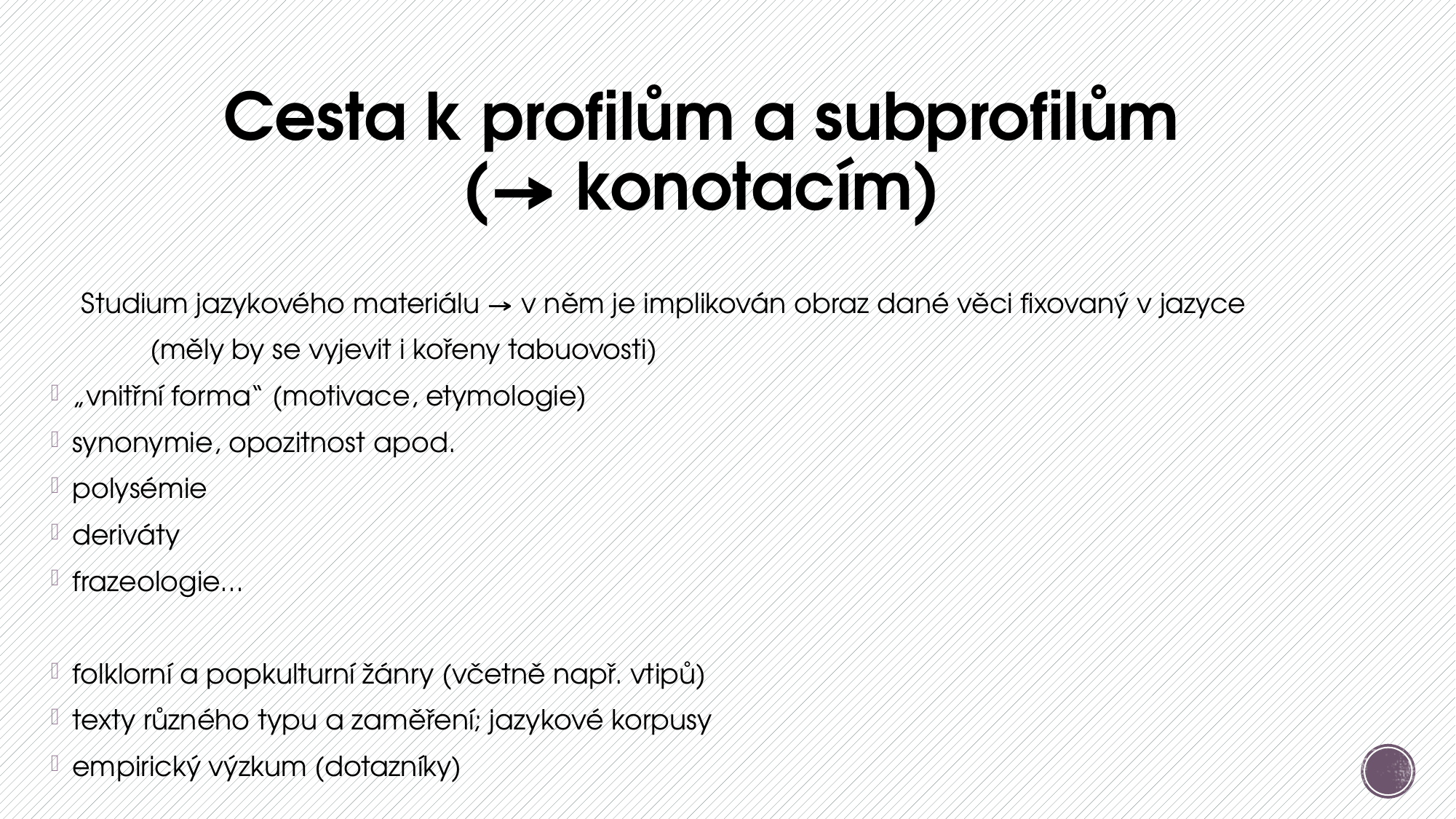

# Cesta k profilům a subprofilům (→ konotacím)

    Studium jazykového materiálu → v něm je implikován obraz dané věci fixovaný v jazyce
						(měly by se vyjevit i kořeny tabuovosti)
„vnitřní forma“ (motivace, etymologie)
synonymie, opozitnost apod.
polysémie
deriváty
frazeologie…

folklorní a popkulturní žánry (včetně např. vtipů)
texty různého typu a zaměření; jazykové korpusy
empirický výzkum (dotazníky)